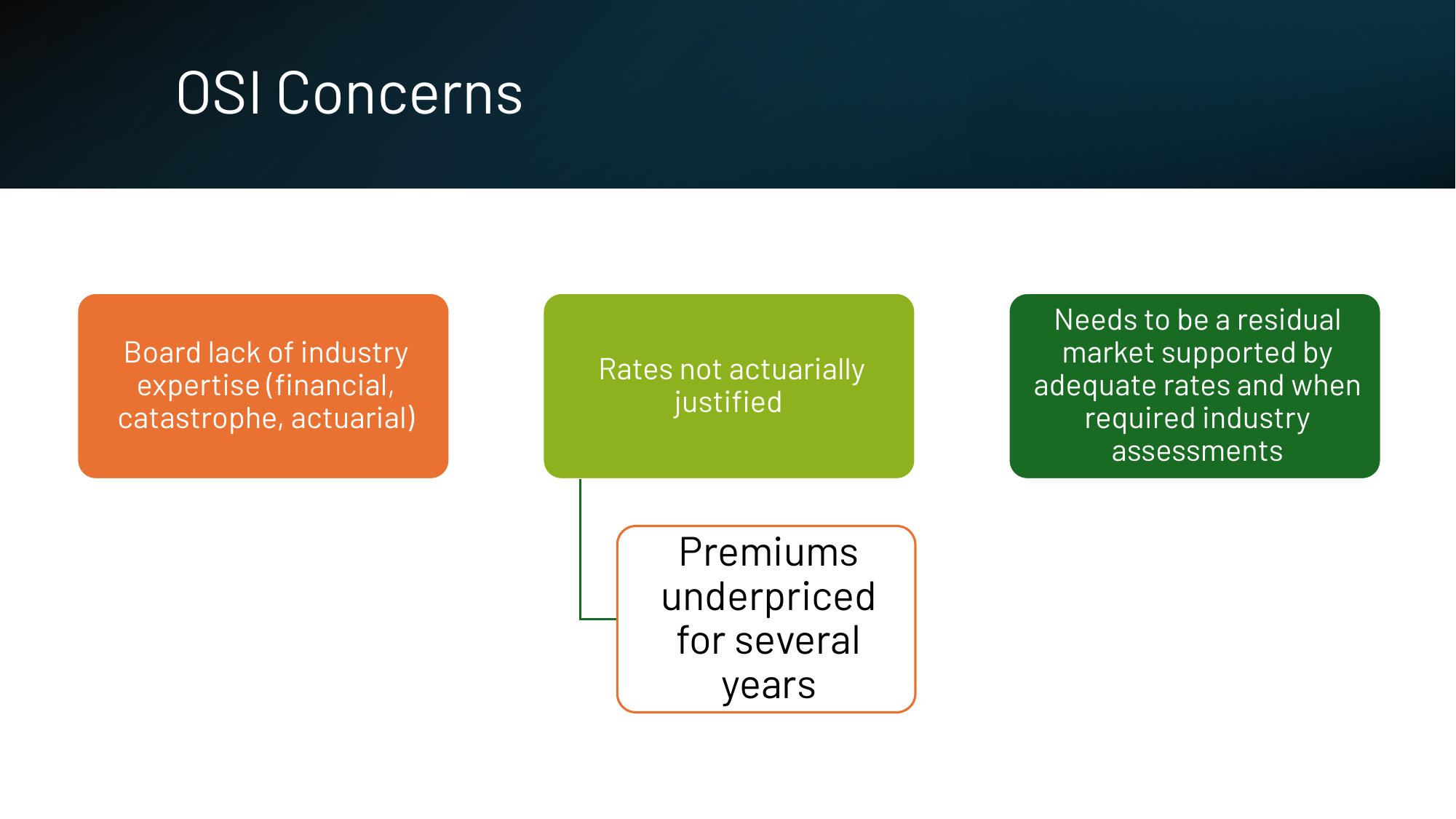

# OSI Concerns
Board lack of industry expertise (financial, catastrophe, actuarial)
Rates not actuarially justified
Premiums underpriced for several years
Needs to be a residual market supported by adequate rates and when required industry assessments
22